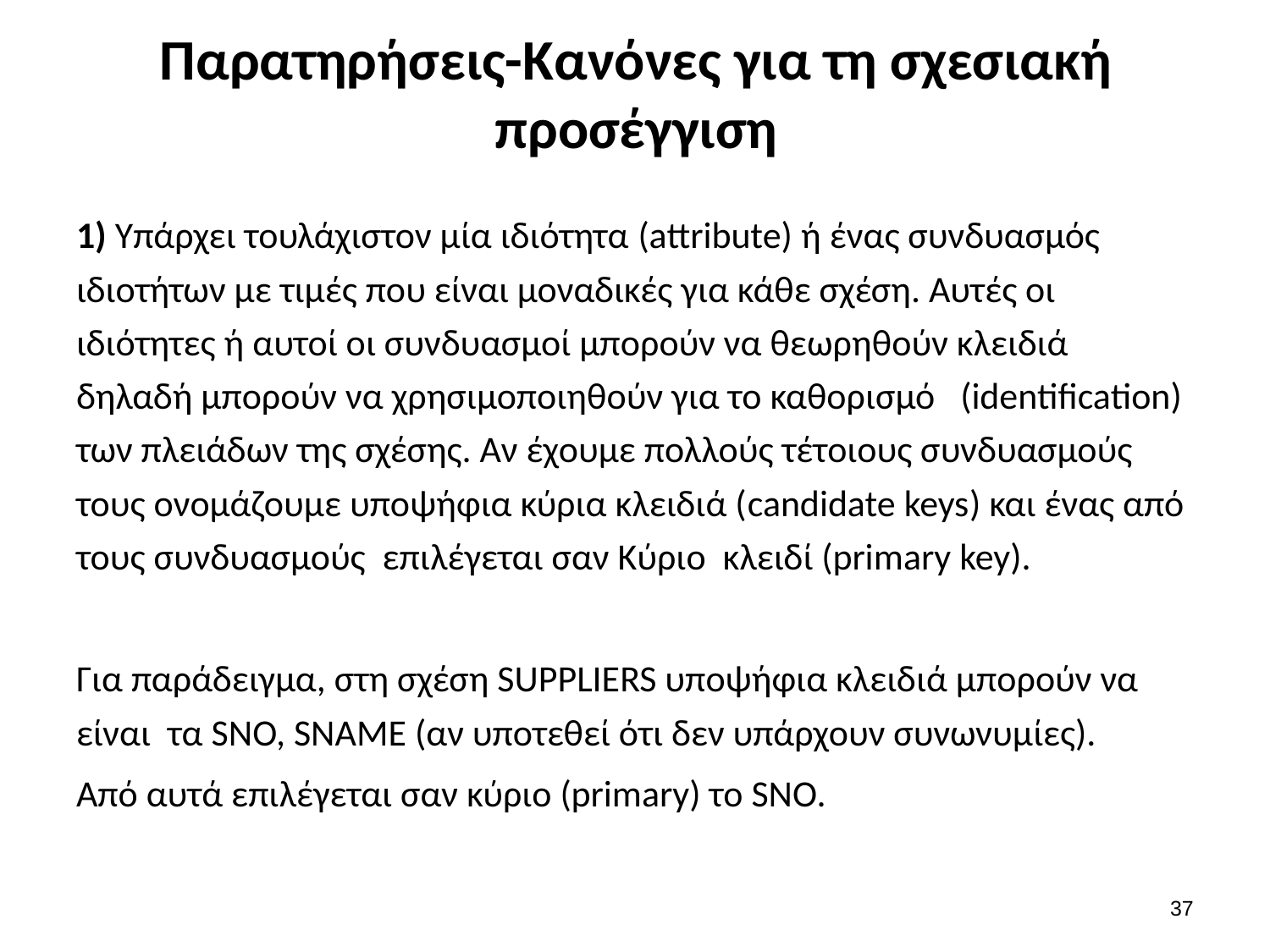

# Παρατηρήσεις-Κανόνες για τη σχεσιακή προσέγγιση
1) Υπάρχει τουλάχιστον μία ιδιότητα (attribute) ή ένας συνδυασμός  ιδιοτήτων με τιμές που είναι μοναδικές για κάθε σχέση. Αυτές οι ιδιότητες ή αυτοί οι συνδυασμοί μπορούν να θεωρηθούν κλειδιά δηλαδή μπορούν να χρησιμοποιηθούν για το καθορισμό   (identification) των πλειάδων της σχέσης. Αν έχουμε πολλούς τέτοιους συνδυασμούς τους ονομάζουμε υποψήφια κύρια κλειδιά (candidate keys) και ένας από τους συνδυασμούς  επιλέγεται σαν Κύριο  κλειδί (primary key).

Για παράδειγμα, στη σχέση SUPPLIERS υποψήφια κλειδιά μπορούν να είναι  τα SNO, SNAME (αν υποτεθεί ότι δεν υπάρχουν συνωνυμίες).
Από αυτά επιλέγεται σαν κύριο (primary) το SNO.

37